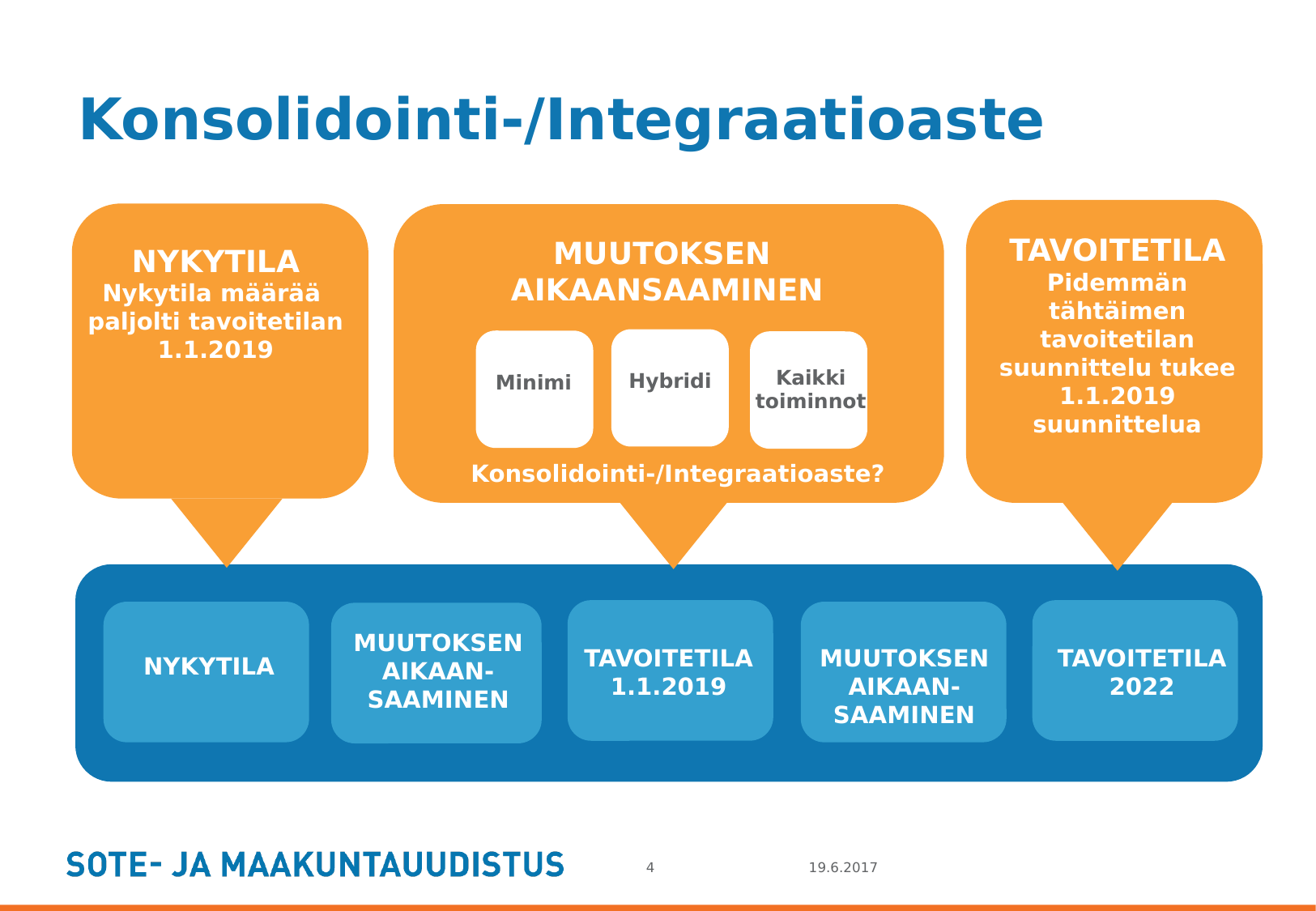

# Konsolidointi-/Integraatioaste

TAVOITETILA
Pidemmän tähtäimen tavoitetilan suunnittelu tukee 1.1.2019
suunnittelua
MUUTOKSEN
AIKAANSAAMINEN
NYKYTILA
Nykytila määrää
paljolti tavoitetilan 1.1.2019

Kaikki toiminnot
Hybridi
Minimi
Konsolidointi-/Integraatioaste?

MUUTOKSEN AIKAAN-SAAMINEN
TAVOITETILA
2022
TAVOITETILA
1.1.2019
MUUTOKSEN AIKAAN-SAAMINEN
NYKYTILA